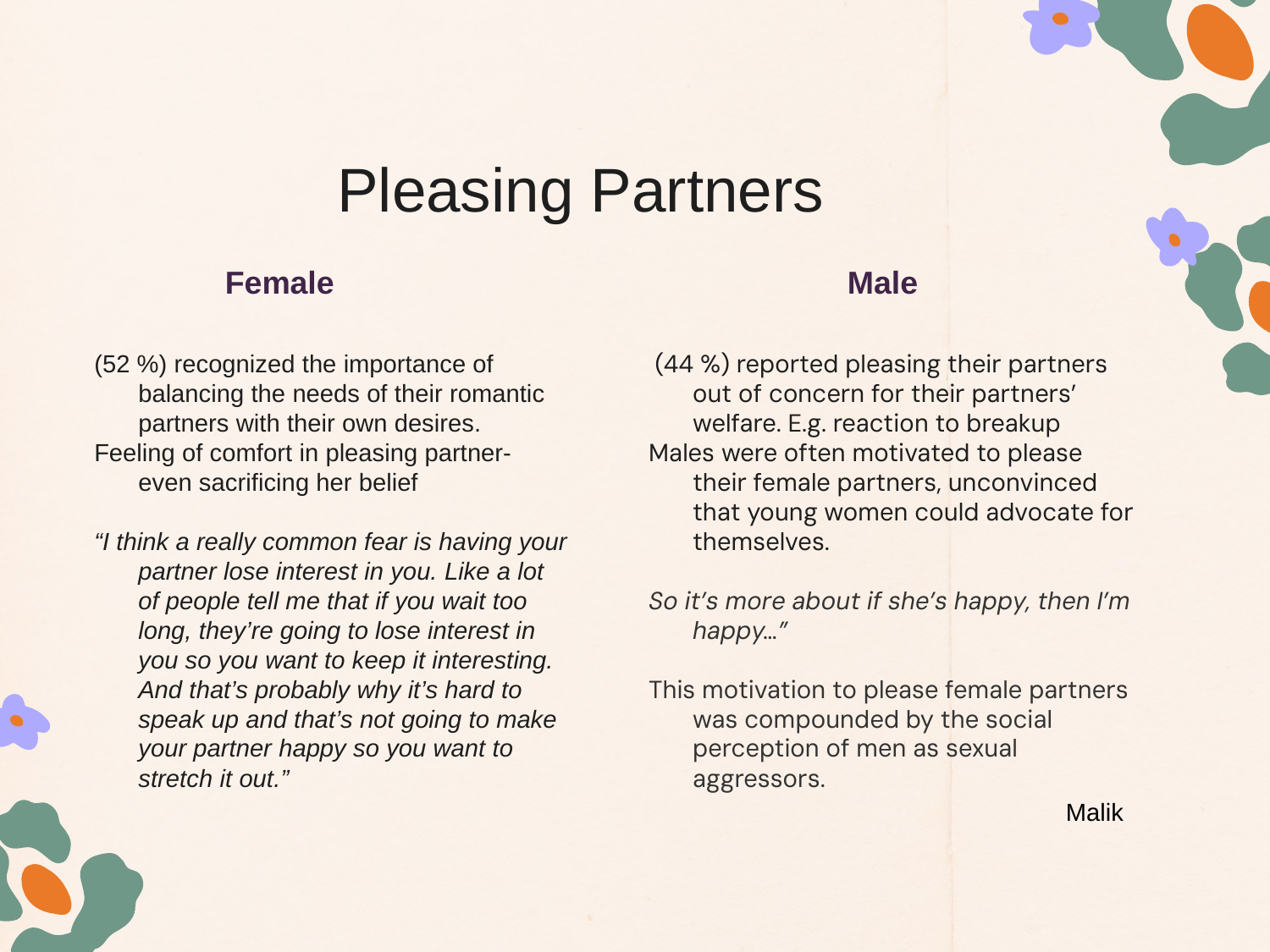

# Pleasing Partners
Female
Male
(52 %) recognized the importance of balancing the needs of their romantic partners with their own desires.
Feeling of comfort in pleasing partner- even sacrificing her belief

“I think a really common fear is having your partner lose interest in you. Like a lot of people tell me that if you wait too long, they’re going to lose interest in you so you want to keep it interesting. And that’s probably why it’s hard to speak up and that’s not going to make your partner happy so you want to stretch it out.”
 (44 %) reported pleasing their partners out of concern for their partners’ welfare. E.g. reaction to breakup
Males were often motivated to please their female partners, unconvinced that young women could advocate for themselves.

So it’s more about if she’s happy, then I’m happy…”

This motivation to please female partners was compounded by the social perception of men as sexual aggressors.

Malik